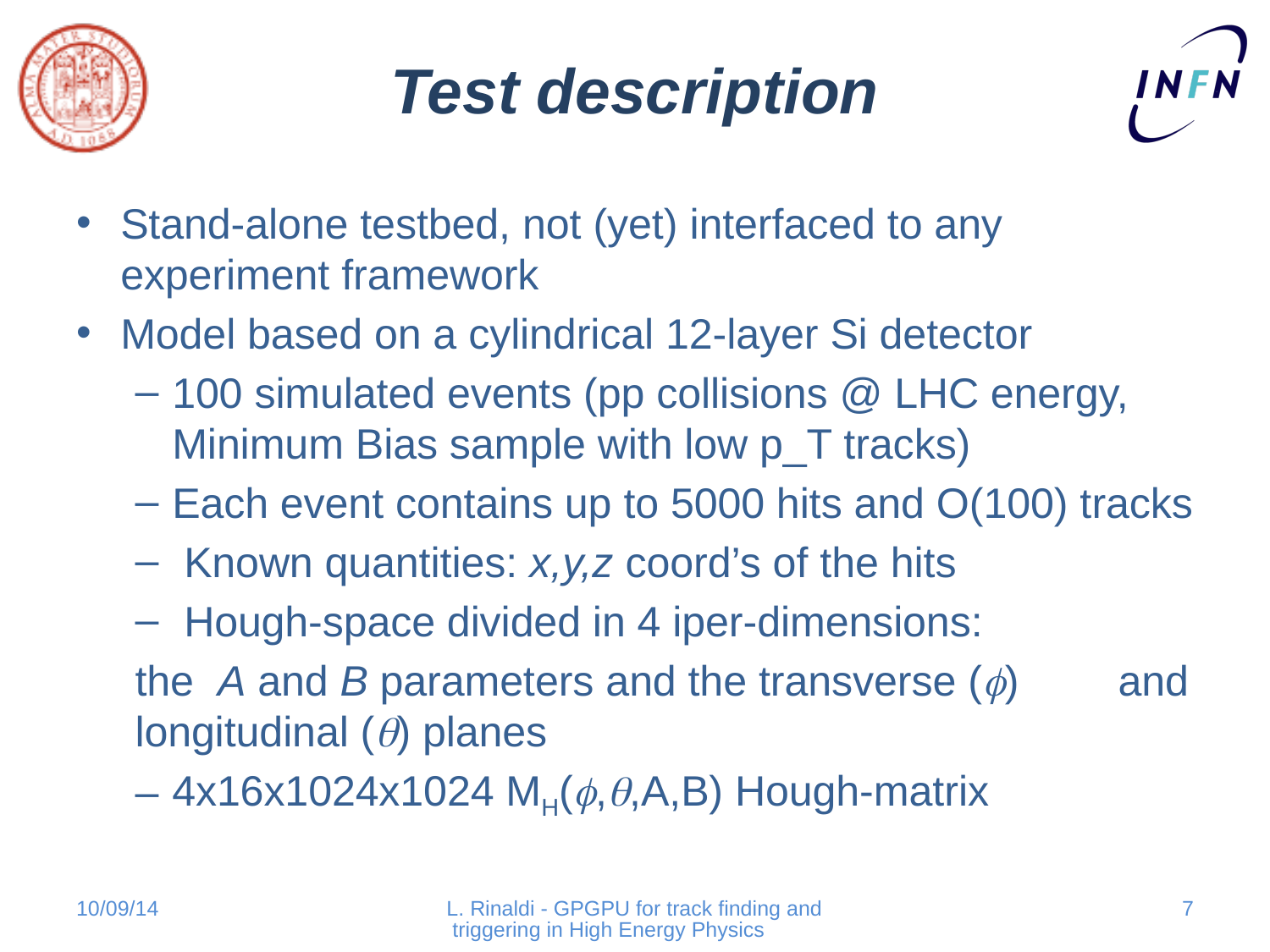

# Test description
Stand-alone testbed, not (yet) interfaced to any experiment framework
Model based on a cylindrical 12-layer Si detector
100 simulated events (pp collisions @ LHC energy, Minimum Bias sample with low p_T tracks)
Each event contains up to 5000 hits and O(100) tracks
 Known quantities: x,y,z coord’s of the hits
 Hough-space divided in 4 iper-dimensions:
	the  A and B parameters and the transverse (φ) 	and longitudinal (θ) planes
4x16x1024x1024 MH(φ,θ,A,B) Hough-matrix
10/09/14
L. Rinaldi - GPGPU for track finding and triggering in High Energy Physics
7